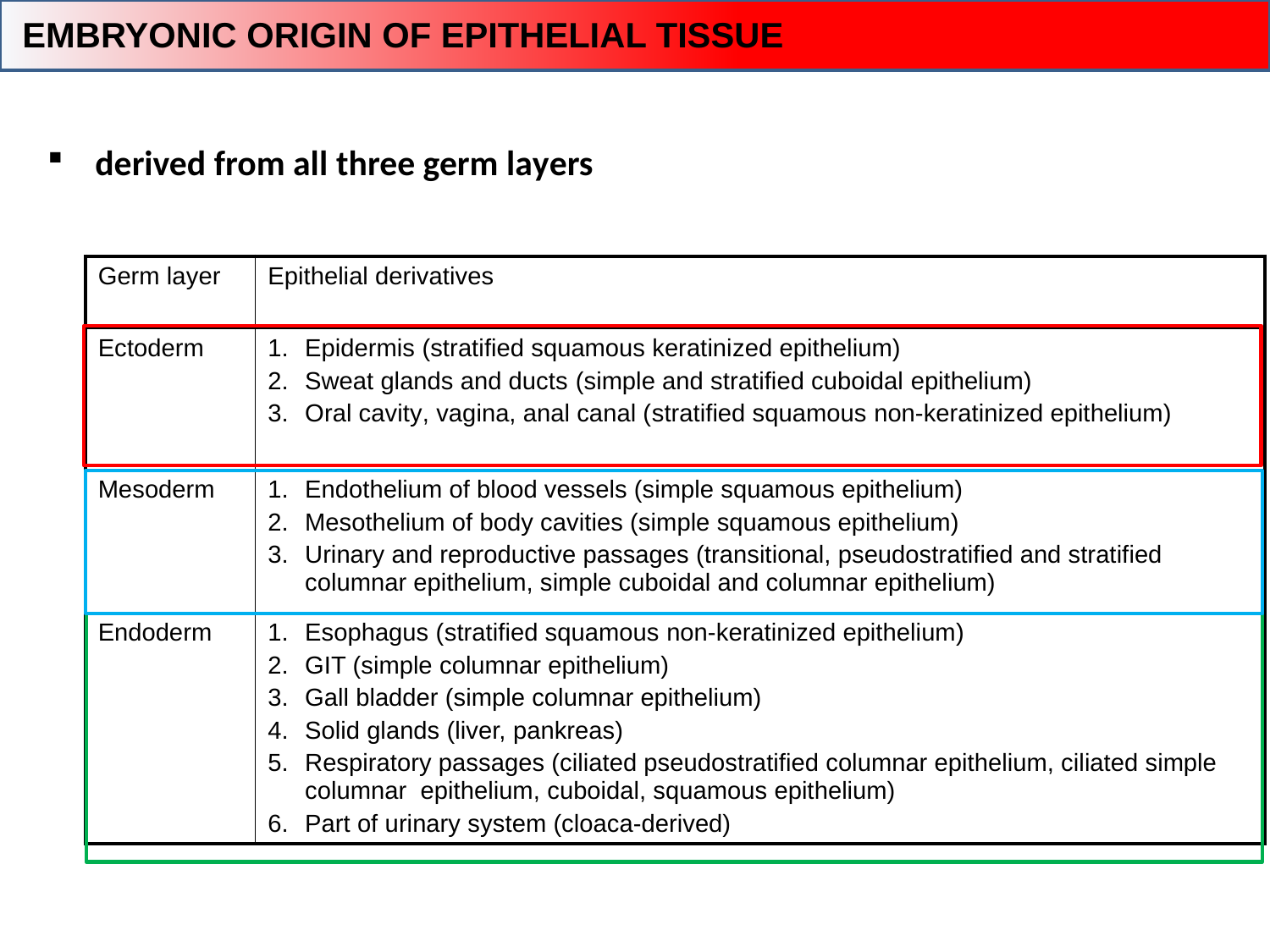

EMBRYONIC ORIGIN OF EPITHELIAL TISSUE
 derived from all three germ layers

| Germ layer | Epithelial derivatives |
| --- | --- |
| Ectoderm | Epidermis (stratified squamous keratinized epithelium) Sweat glands and ducts (simple and stratified cuboidal epithelium) Oral cavity, vagina, anal canal (stratified squamous non-keratinized epithelium) |
| Mesoderm | Endothelium of blood vessels (simple squamous epithelium) Mesothelium of body cavities (simple squamous epithelium) Urinary and reproductive passages (transitional, pseudostratified and stratified columnar epithelium, simple cuboidal and columnar epithelium) |
| Endoderm | Esophagus (stratified squamous non-keratinized epithelium) GIT (simple columnar epithelium) Gall bladder (simple columnar epithelium) Solid glands (liver, pankreas) Respiratory passages (ciliated pseudostratified columnar epithelium, ciliated simple columnar epithelium, cuboidal, squamous epithelium) Part of urinary system (cloaca-derived) |